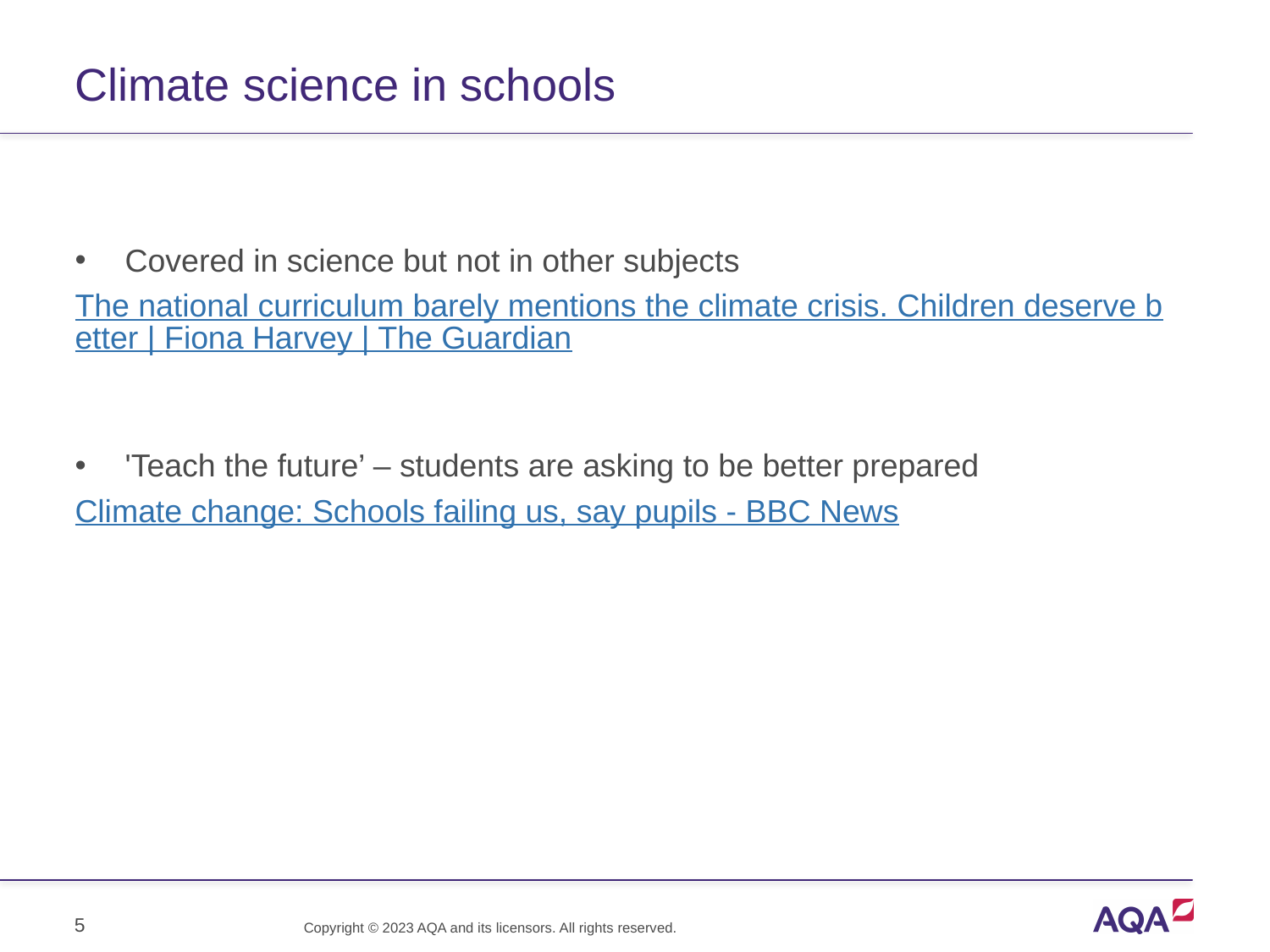

# Climate science in schools
Covered in science but not in other subjects​
The national curriculum barely mentions the climate crisis. Children deserve better | Fiona Harvey | The Guardian​

'Teach the future’ – students are asking to be better prepared​
Climate change: Schools failing us, say pupils - BBC News

5
Copyright © 2023 AQA and its licensors. All rights reserved.